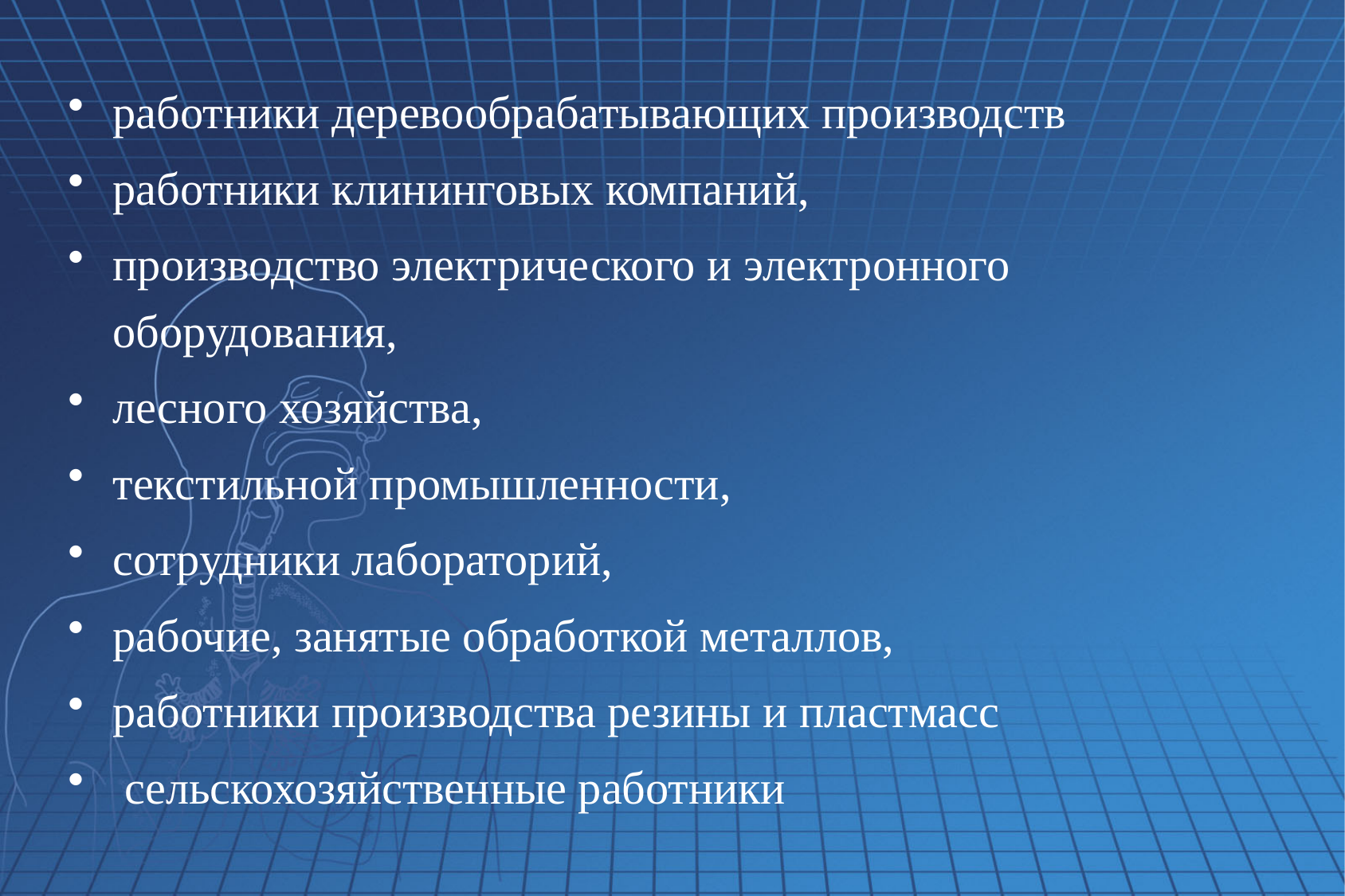

работники деревообрабатывающих производств
работники клининговых компаний,
производство электрического и электронного оборудования,
лесного хозяйства,
текстильной промышленности,
сотрудники лабораторий,
рабочие, занятые обработкой металлов,
работники производства резины и пластмасс
 сельскохозяйственные работники